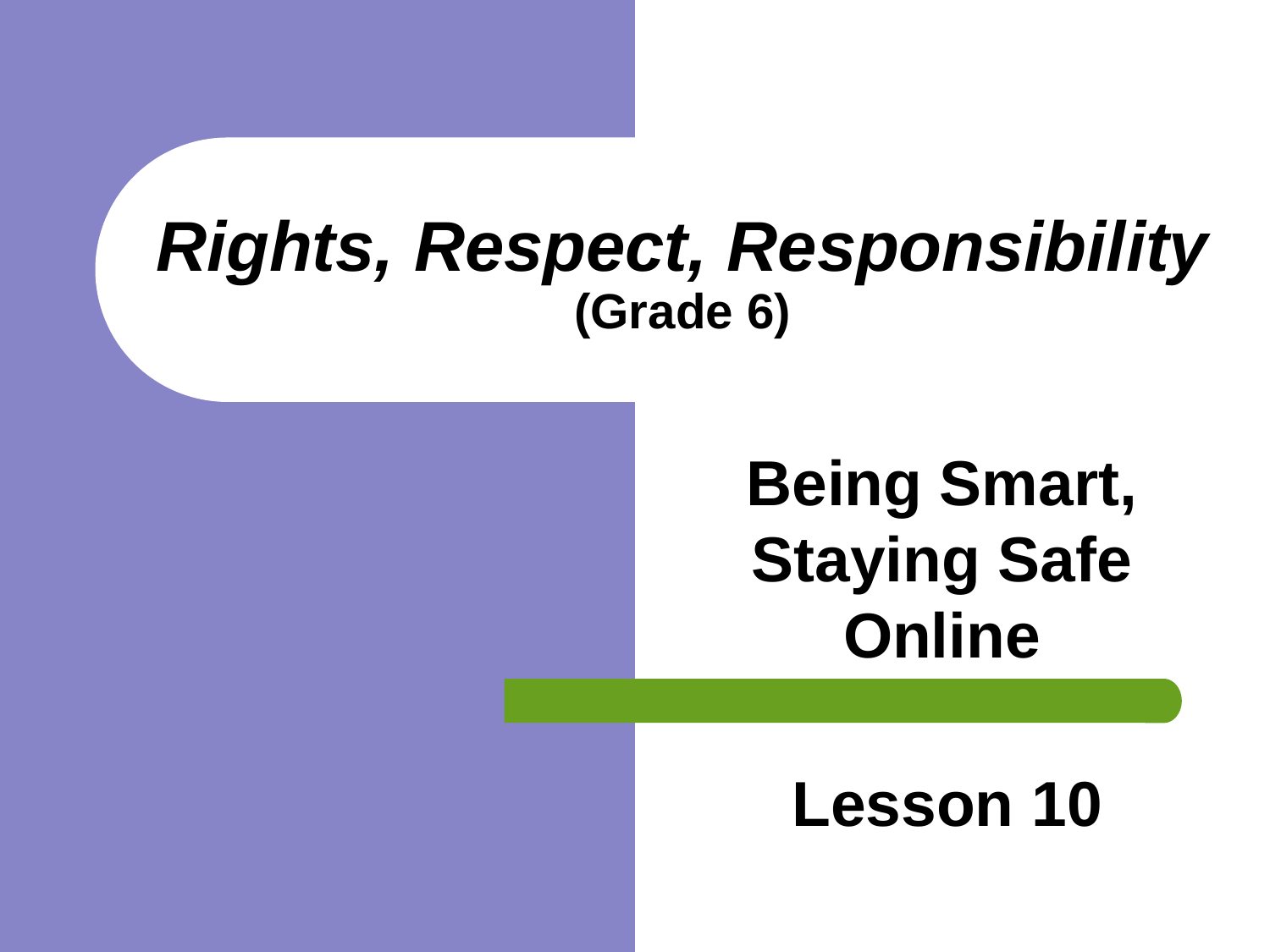

# Rights, Respect, Responsibility (Grade 6)
Being Smart, Staying Safe Online

Lesson 10